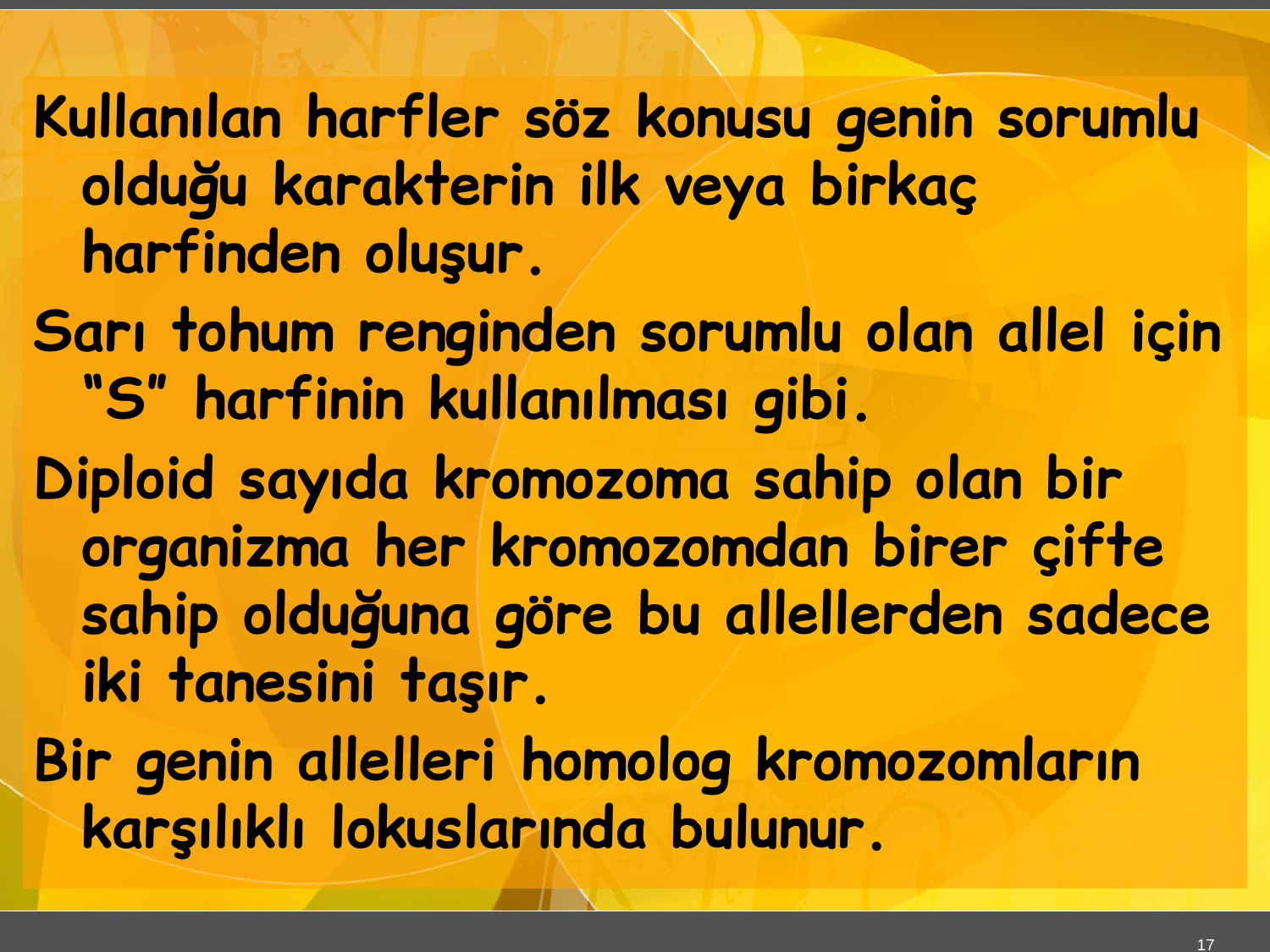

#
Kullanılan harfler söz konusu genin sorumlu olduğu karakterin ilk veya birkaç harfinden oluşur.
Sarı tohum renginden sorumlu olan allel için “S” harfinin kullanılması gibi.
Diploid sayıda kromozoma sahip olan bir organizma her kromozomdan birer çifte sahip olduğuna göre bu allellerden sadece iki tanesini taşır.
Bir genin allelleri homolog kromozomların karşılıklı lokuslarında bulunur.

17